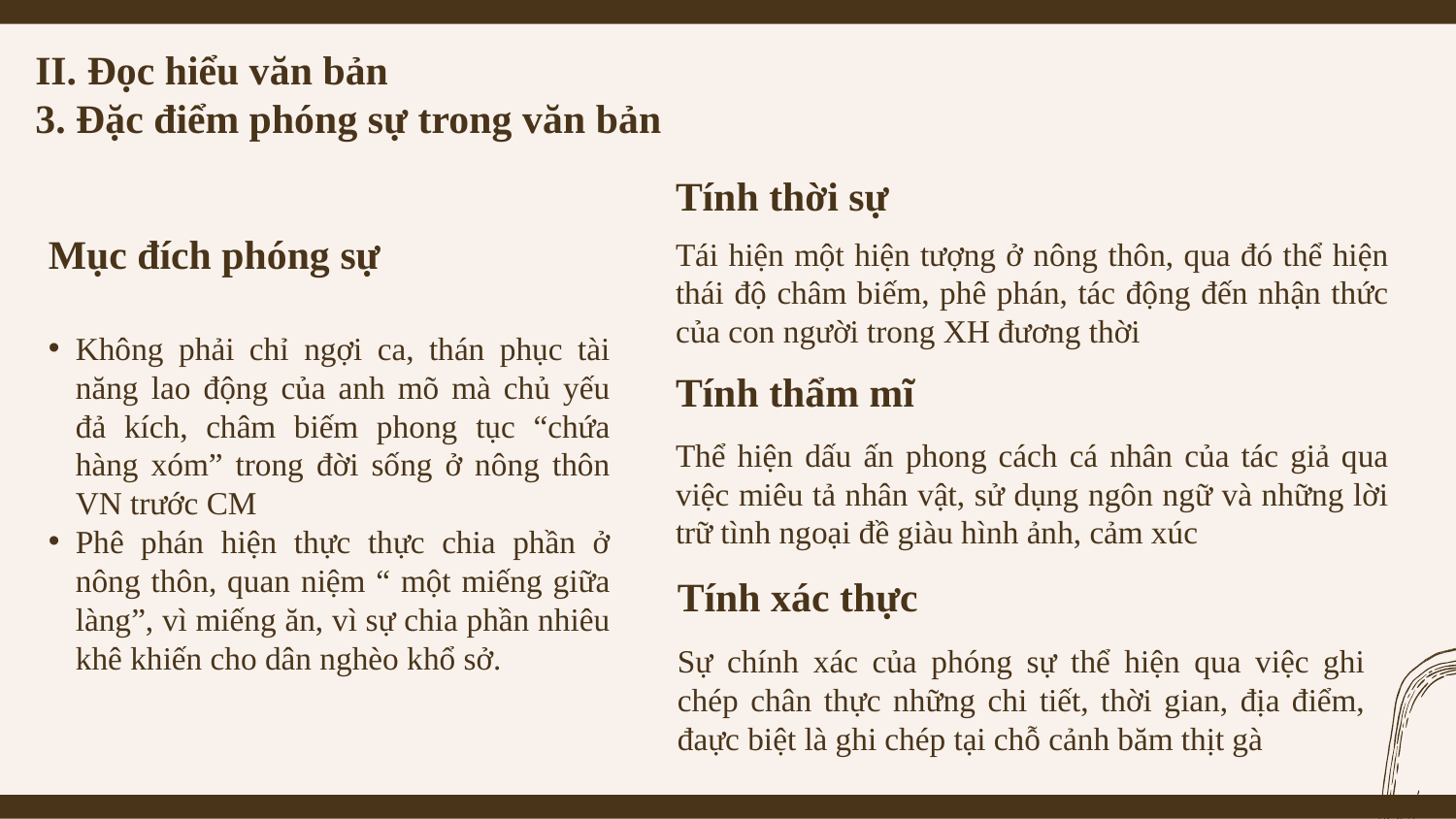

# II. Đọc hiểu văn bản 3. Đặc điểm phóng sự trong văn bản
Tính thời sự
Mục đích phóng sự
Tái hiện một hiện tượng ở nông thôn, qua đó thể hiện thái độ châm biếm, phê phán, tác động đến nhận thức của con người trong XH đương thời
Không phải chỉ ngợi ca, thán phục tài năng lao động của anh mõ mà chủ yếu đả kích, châm biếm phong tục “chứa hàng xóm” trong đời sống ở nông thôn VN trước CM
Phê phán hiện thực thực chia phần ở nông thôn, quan niệm “ một miếng giữa làng”, vì miếng ăn, vì sự chia phần nhiêu khê khiến cho dân nghèo khổ sở.
Tính thẩm mĩ
Thể hiện dấu ấn phong cách cá nhân của tác giả qua việc miêu tả nhân vật, sử dụng ngôn ngữ và những lời trữ tình ngoại đề giàu hình ảnh, cảm xúc

Tính xác thực
Sự chính xác của phóng sự thể hiện qua việc ghi chép chân thực những chi tiết, thời gian, địa điểm, đaực biệt là ghi chép tại chỗ cảnh băm thịt gà